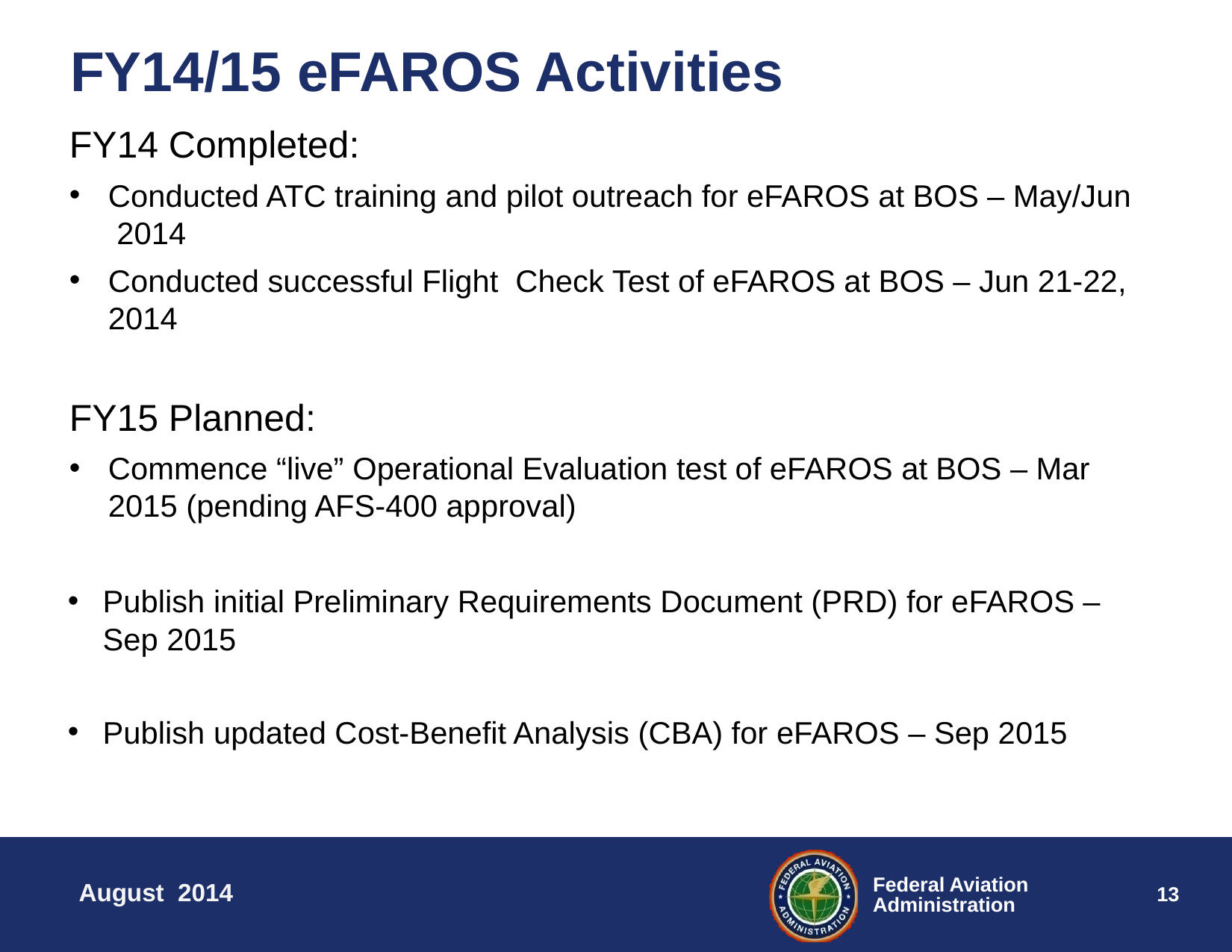

FY14/15 eFAROS Activities
FY14 Completed:
Conducted ATC training and pilot outreach for eFAROS at BOS – May/Jun  2014
Conducted successful Flight  Check Test of eFAROS at BOS – Jun 21-22, 2014

FY15 Planned:
Commence “live” Operational Evaluation test of eFAROS at BOS – Mar 2015 (pending AFS-400 approval)

Publish initial Preliminary Requirements Document (PRD) for eFAROS – Sep 2015

Publish updated Cost-Benefit Analysis (CBA) for eFAROS – Sep 2015

August  2014